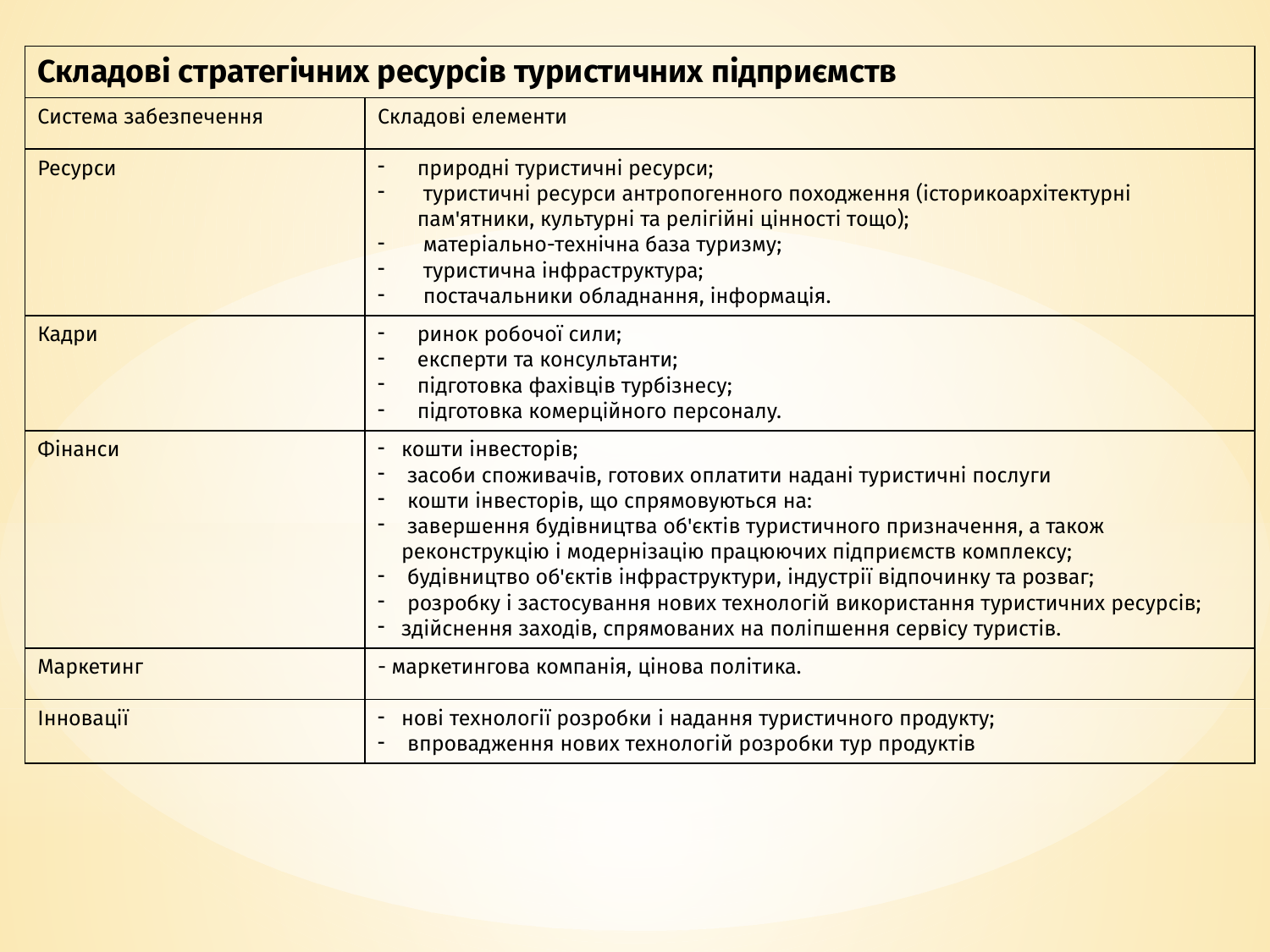

| Складові стратегічних ресурсів туристичних підприємств |  |
| --- | --- |
| Система забезпечення | Cкладові елементи |
| Ресурси | природні туристичні ресурси; туристичні ресурси антропогенного походження (історикоархітектурні пам'ятники, культурні та релігійні цінності тощо); матеріально-технічна база туризму; туристична інфраструктура; постачальники обладнання, інформація. |
| Кадри | ринок робочої сили; експерти та консультанти; підготовка фахівців турбізнесу; підготовка комерційного персоналу. |
| Фінанси | кошти інвесторів; засоби споживачів, готових оплатити надані туристичні послуги кошти інвесторів, що спрямовуються на: завершення будівництва об'єктів туристичного призначення, а також реконструкцію і модернізацію працюючих підприємств комплексу; будівництво об'єктів інфраструктури, індустрії відпочинку та розваг; розробку і застосування нових технологій використання туристичних ресурсів; здійснення заходів, спрямованих на поліпшення сервісу туристів. |
| Маркетинг | - маркетингова компанія, цінова політика. |
| Інновації | нові технології розробки і надання туристичного продукту; впровадження нових технологій розробки тур продуктів |